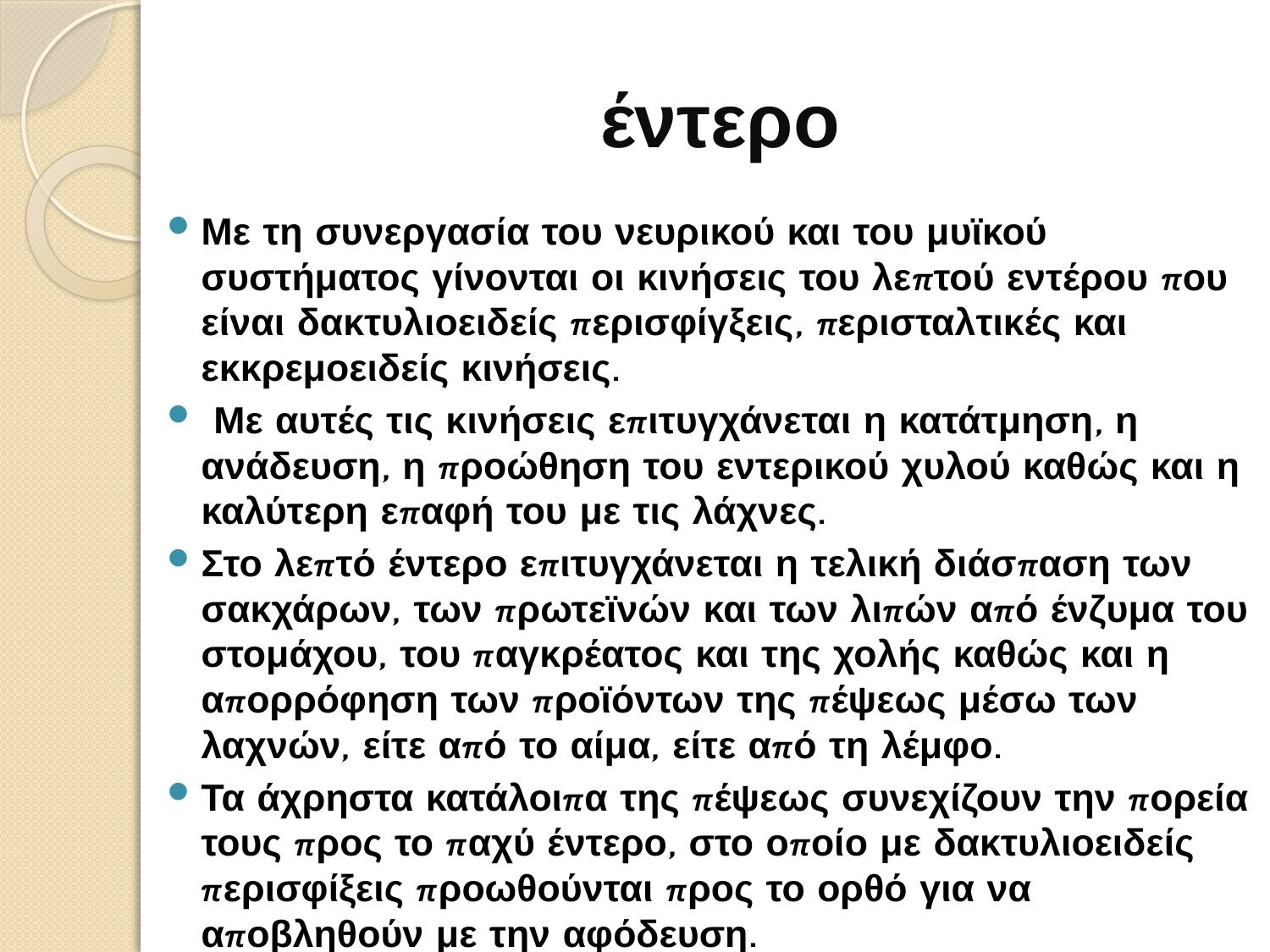

# έντερο
Με τη συνεργασία του νευρικού και του μυϊκού συστήματος γίνονται οι κινήσεις του λεπτού εντέρου που είναι δακτυλιοειδείς περισφίγξεις, περισταλτικές και εκκρεμοειδείς κινήσεις.
 Με αυτές τις κινήσεις επιτυγχάνεται η κατάτμηση, η ανάδευση, η προώθηση του εντερικού χυλού καθώς και η καλύτερη επαφή του με τις λάχνες.
Στο λεπτό έντερο επιτυγχάνεται η τελική διάσπαση των σακχάρων, των πρωτεϊνών και των λιπών από ένζυμα του στομάχου, του παγκρέατος και της χολής καθώς και η απορρόφηση των προϊόντων της πέψεως μέσω των λαχνών, είτε από το αίμα, είτε από τη λέμφο.
Τα άχρηστα κατάλοιπα της πέψεως συνεχίζουν την πορεία τους προς το παχύ έντερο, στο οποίο με δακτυλιοειδείς περισφίξεις προωθούνται προς το ορθό για να αποβληθούν με την αφόδευση.